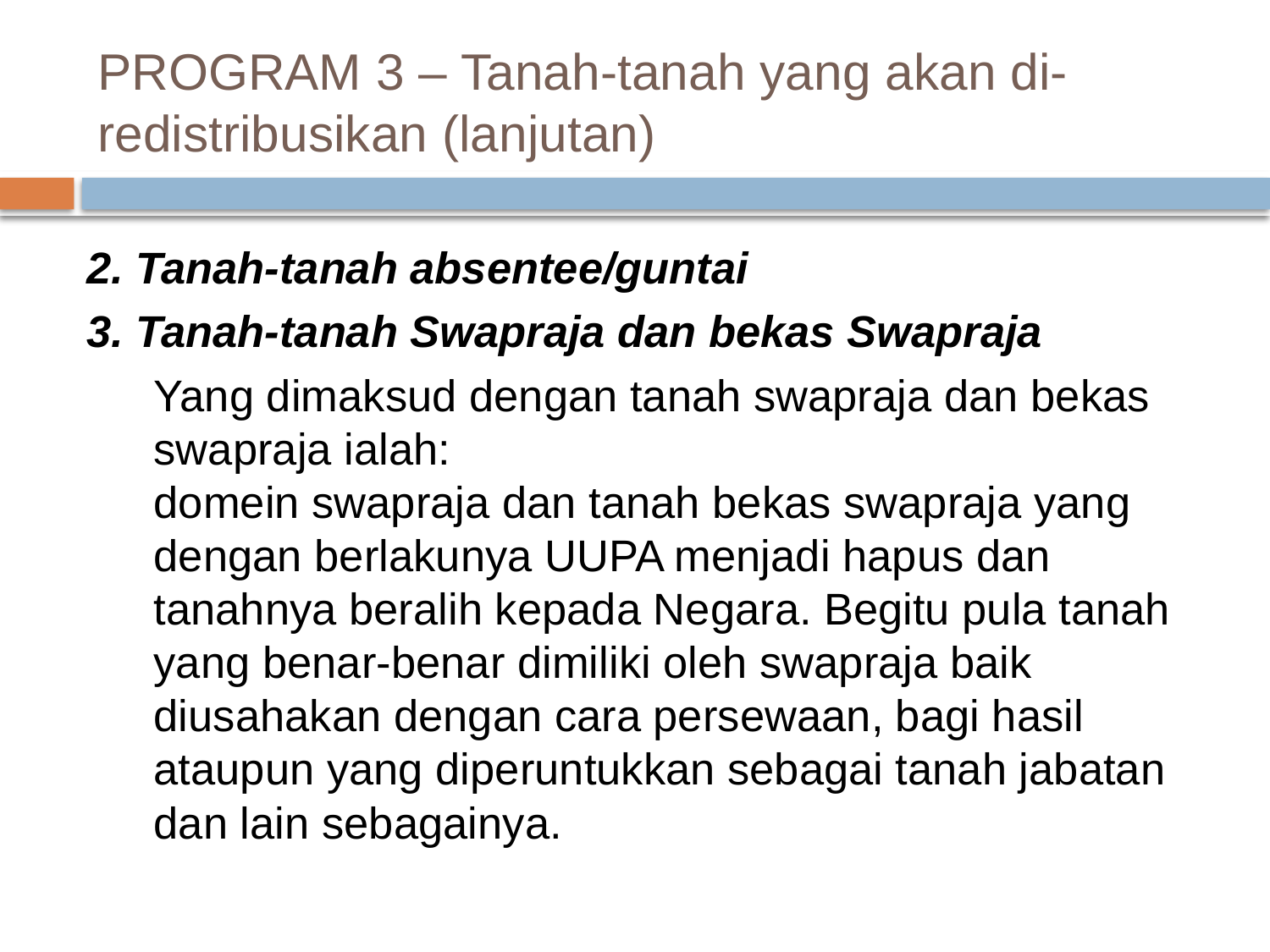

# PROGRAM 3 – Tanah-tanah yang akan di-redistribusikan (lanjutan)
2. Tanah-tanah absentee/guntai
3. Tanah-tanah Swapraja dan bekas Swapraja
	Yang dimaksud dengan tanah swapraja dan bekas swapraja ialah:                                                  domein swapraja dan tanah bekas swapraja yang dengan berlakunya UUPA menjadi hapus dan tanahnya beralih kepada Negara. Begitu pula tanah yang benar-benar dimiliki oleh swapraja baik diusahakan dengan cara persewaan, bagi hasil ataupun yang diperuntukkan sebagai tanah jabatan dan lain sebagainya.